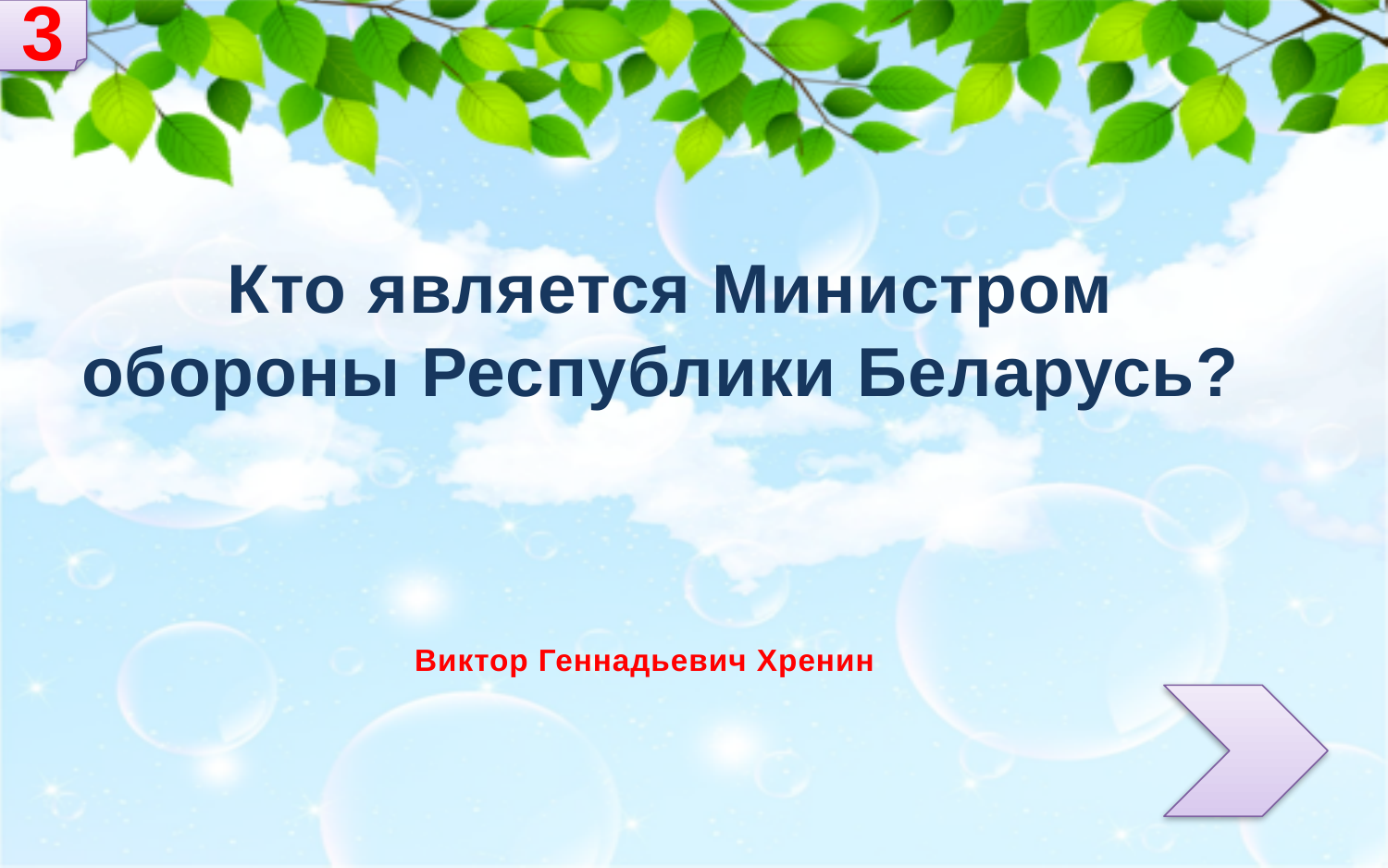

3
 Кто является Министром обороны Республики Беларусь?

Виктор Геннадьевич Хренин